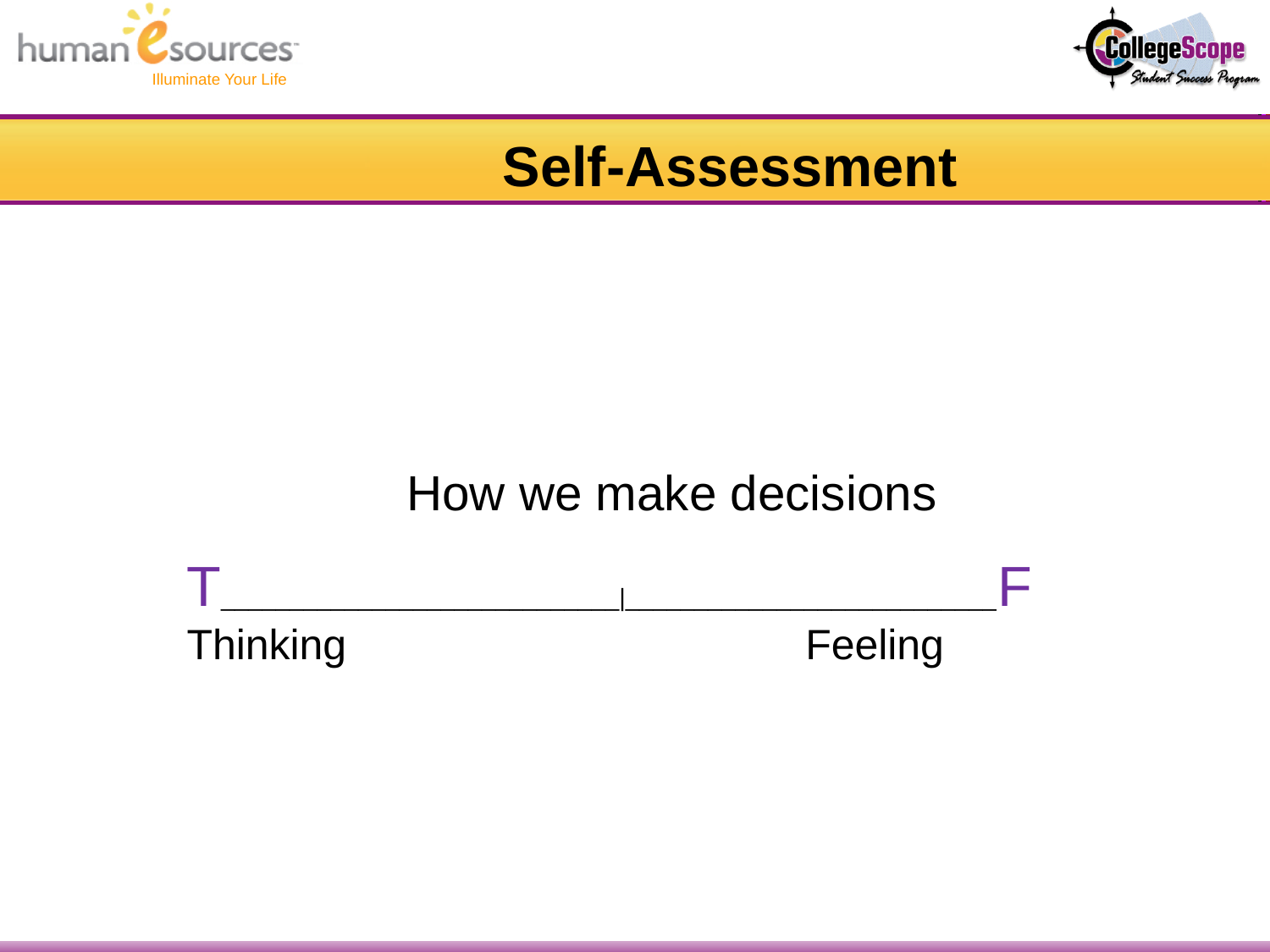

Self-Assessment

How we make decisions

   T_____________________________|___________________________F
    Thinking	                                                           Feeling